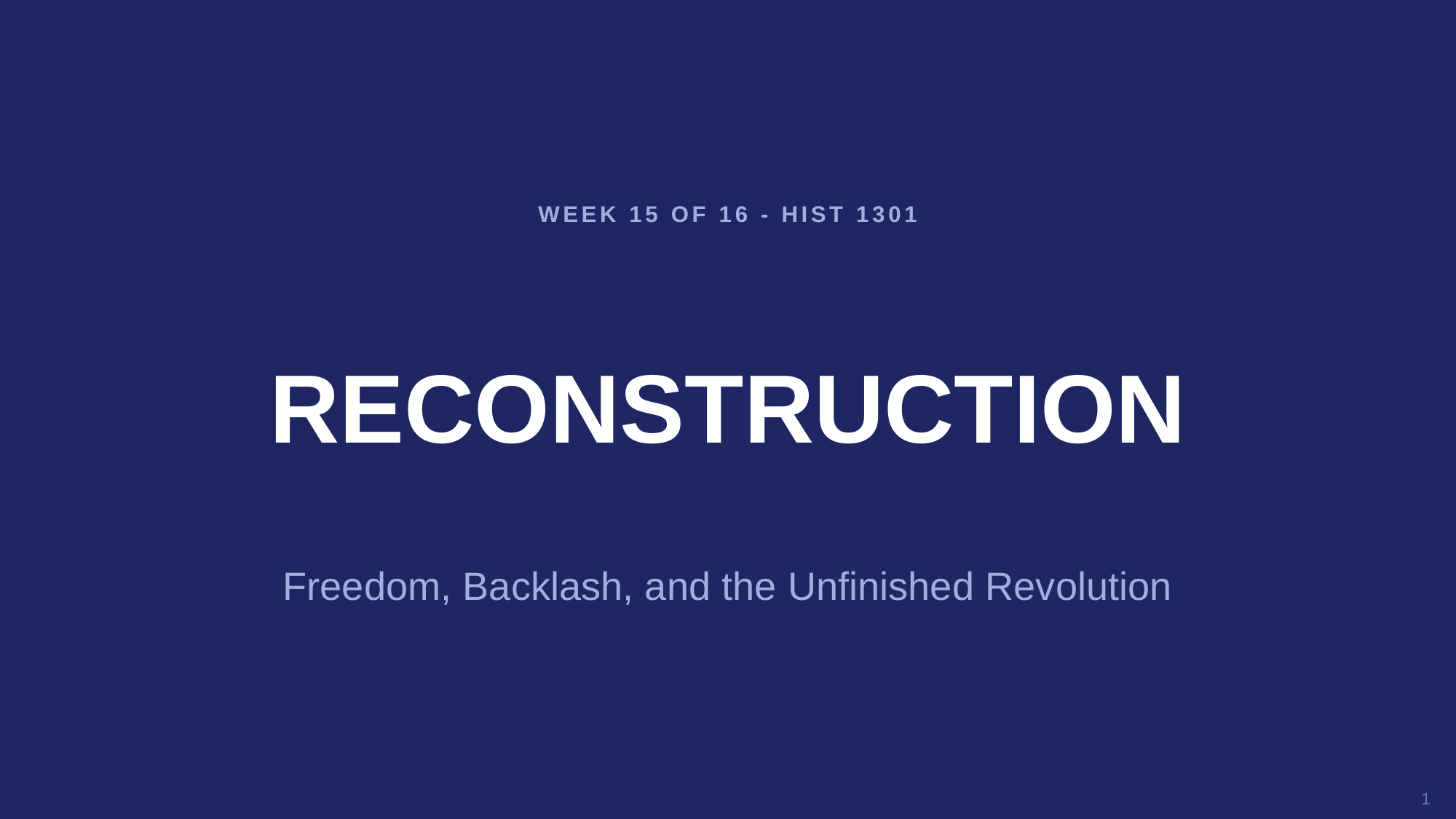

WEEK 15 OF 16 - HIST 1301
RECONSTRUCTION
Freedom, Backlash, and the Unfinished Revolution
1